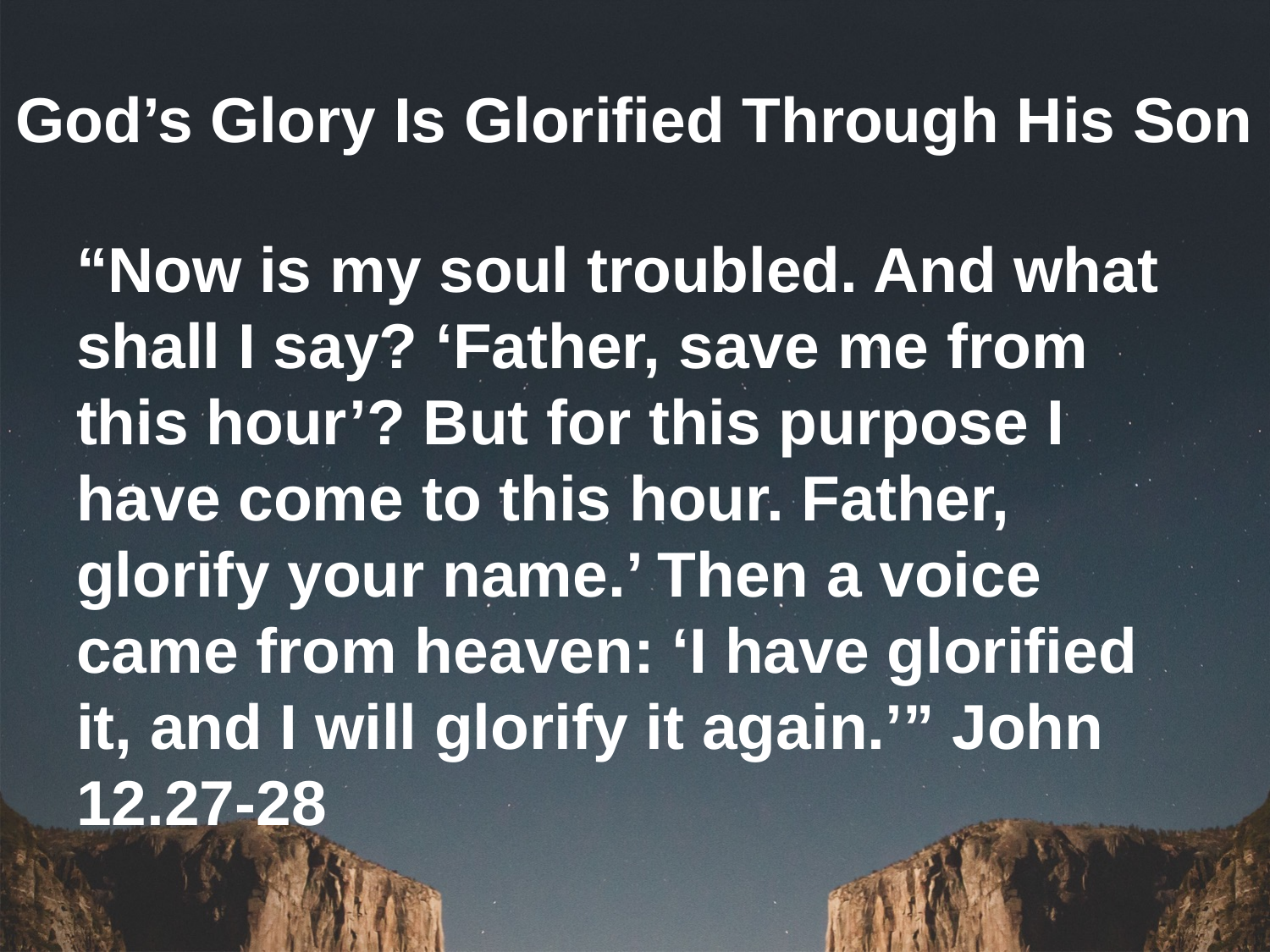

# God’s Glory Is Glorified Through His Son
“Now is my soul troubled. And what shall I say? ‘Father, save me from this hour’? But for this purpose I have come to this hour. Father, glorify your name.’ Then a voice came from heaven: ‘I have glorified it, and I will glorify it again.’” John 12.27-28